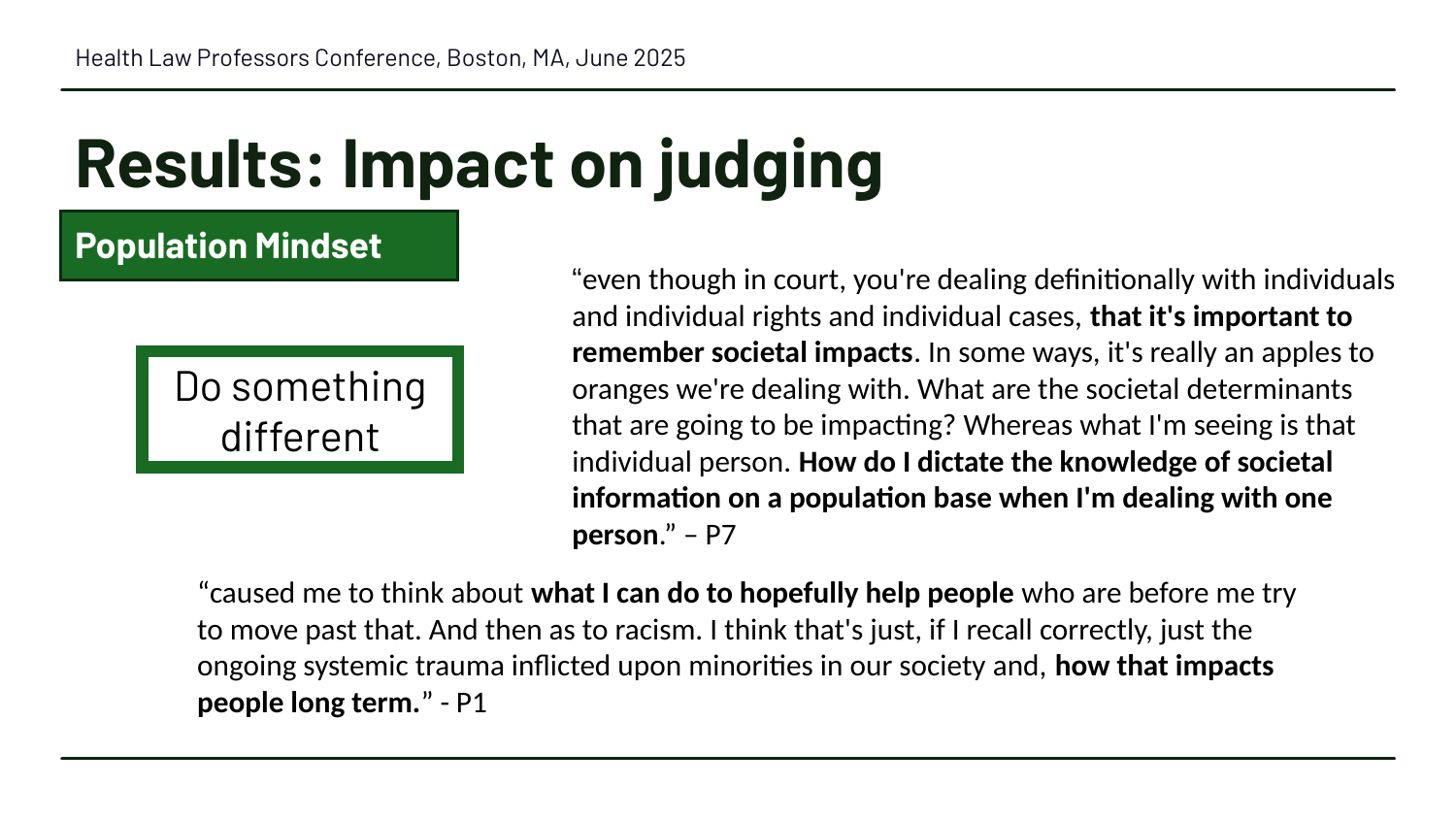

Health Law Professors Conference, Boston, MA, June 2025
# Results: Impact on judging
Population Mindset
“even though in court, you're dealing definitionally with individuals and individual rights and individual cases, that it's important to remember societal impacts. In some ways, it's really an apples to oranges we're dealing with. What are the societal determinants that are going to be impacting? Whereas what I'm seeing is that individual person. How do I dictate the knowledge of societal information on a population base when I'm dealing with one person.” – P7
Do something different

“caused me to think about what I can do to hopefully help people who are before me try to move past that. And then as to racism. I think that's just, if I recall correctly, just the ongoing systemic trauma inflicted upon minorities in our society and, how that impacts people long term.” - P1